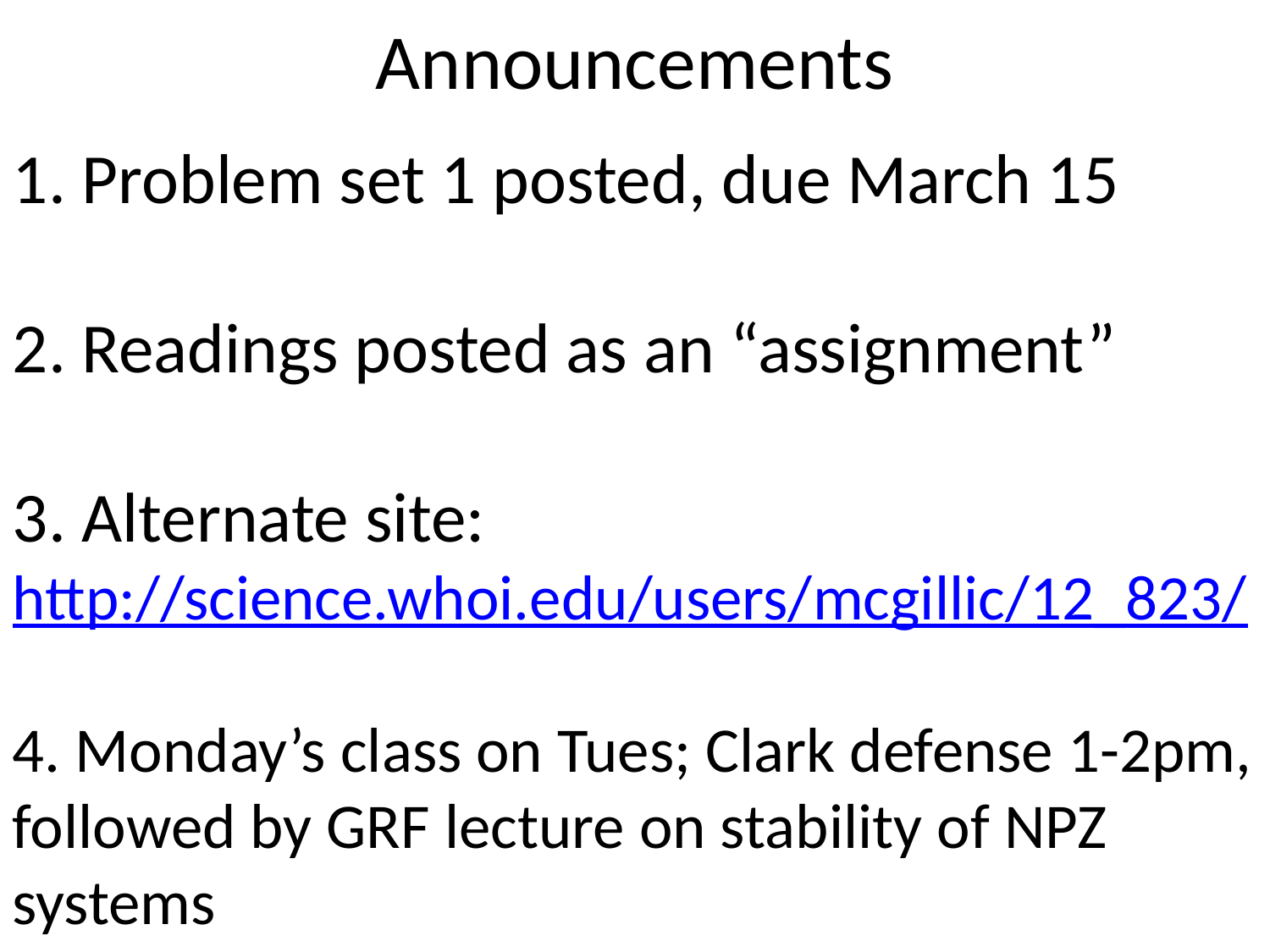

Announcements
 Problem set 1 posted, due March 15

2. Readings posted as an “assignment”

3. Alternate site:
http://science.whoi.edu/users/mcgillic/12_823/

4. Monday’s class on Tues; Clark defense 1-2pm, followed by GRF lecture on stability of NPZ systems